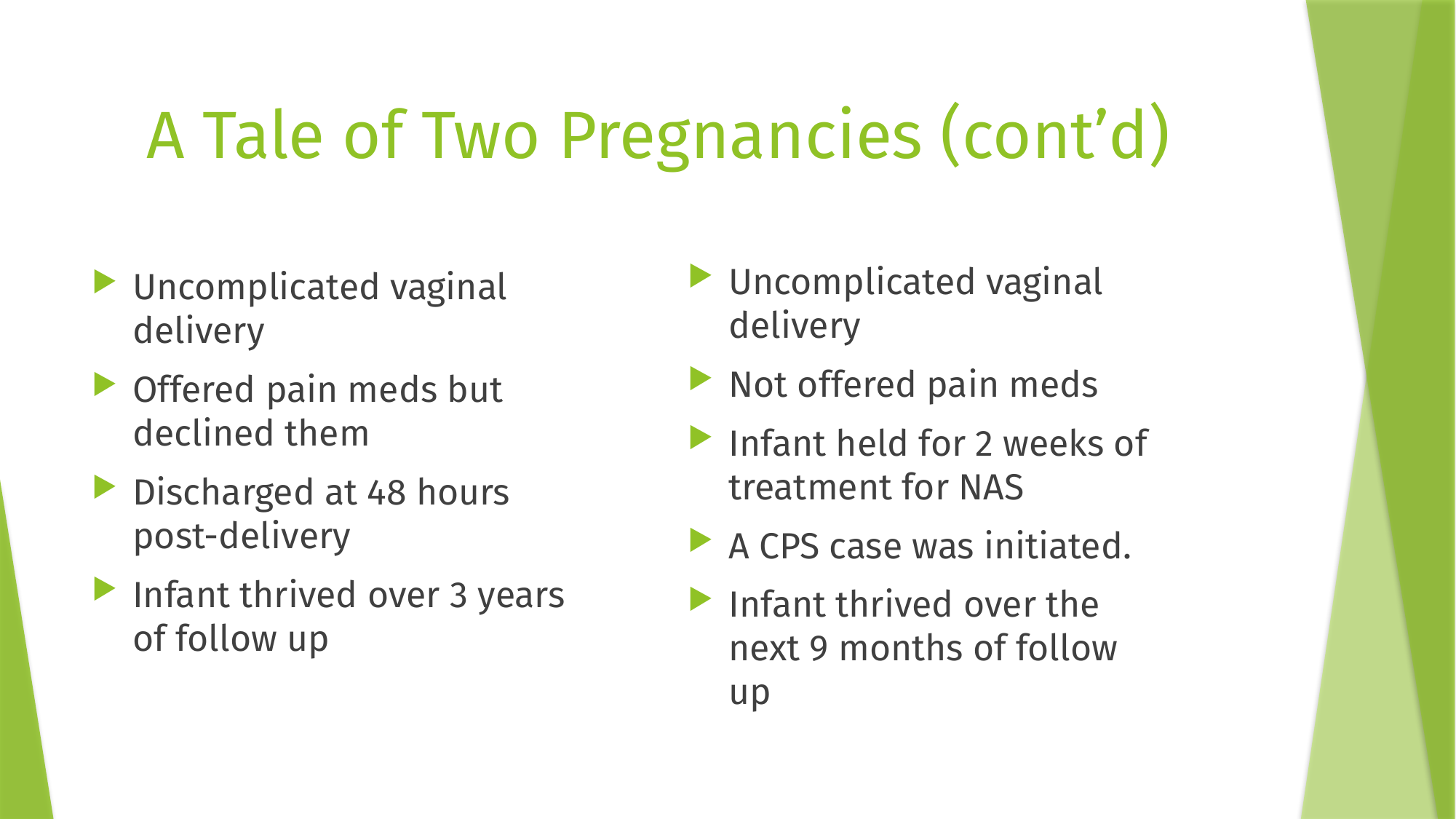

# A Tale of Two Pregnancies (cont’d)
Uncomplicated vaginal delivery
Not offered pain meds
Infant held for 2 weeks of treatment for NAS
A CPS case was initiated.
Infant thrived over the next 9 months of follow up
Uncomplicated vaginal delivery
Offered pain meds but declined them
Discharged at 48 hours post-delivery
Infant thrived over 3 years of follow up